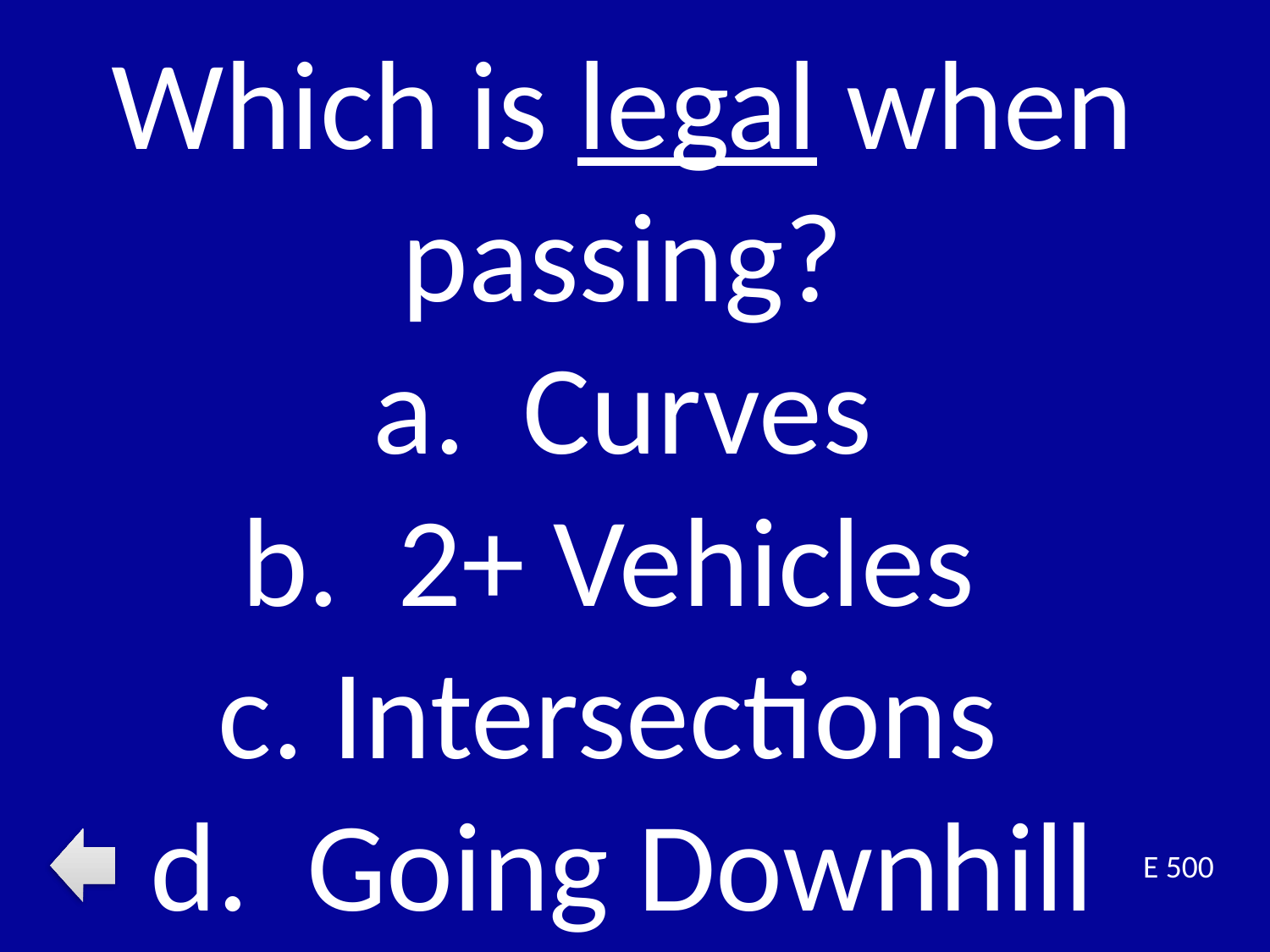

Which is legal when passing?
a.  Curves
b.  2+ Vehicles
c. Intersections
d.  Going Downhill

E 500